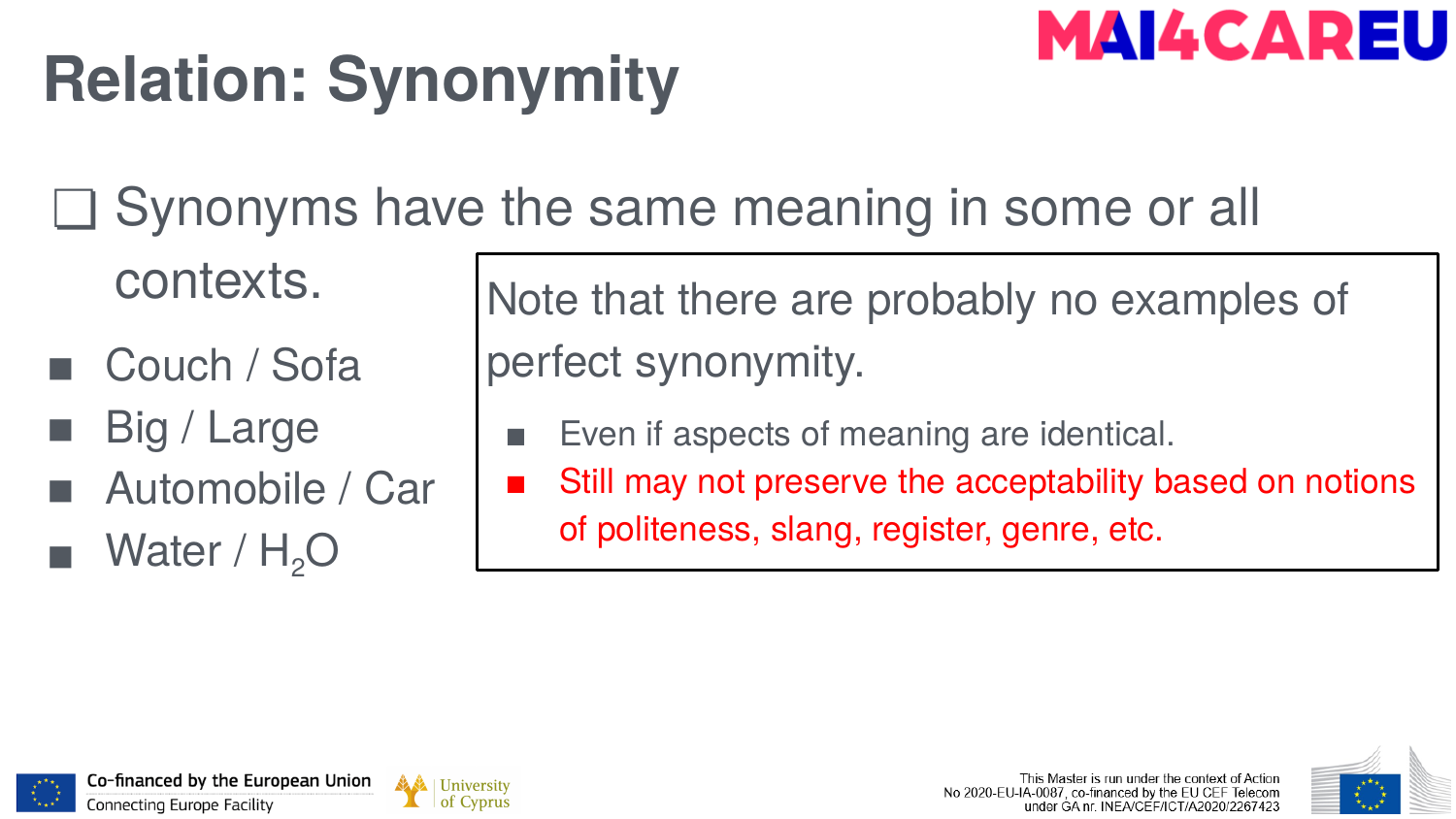

# Relation: Synonymity
Synonyms have the same meaning in some or all contexts.
Couch / Sofa
Big / Large
Automobile / Car
Water / H2O

Note that there are probably no examples of perfect synonymity.
Even if aspects of meaning are identical.
Still may not preserve the acceptability based on notions of politeness, slang, register, genre, etc.